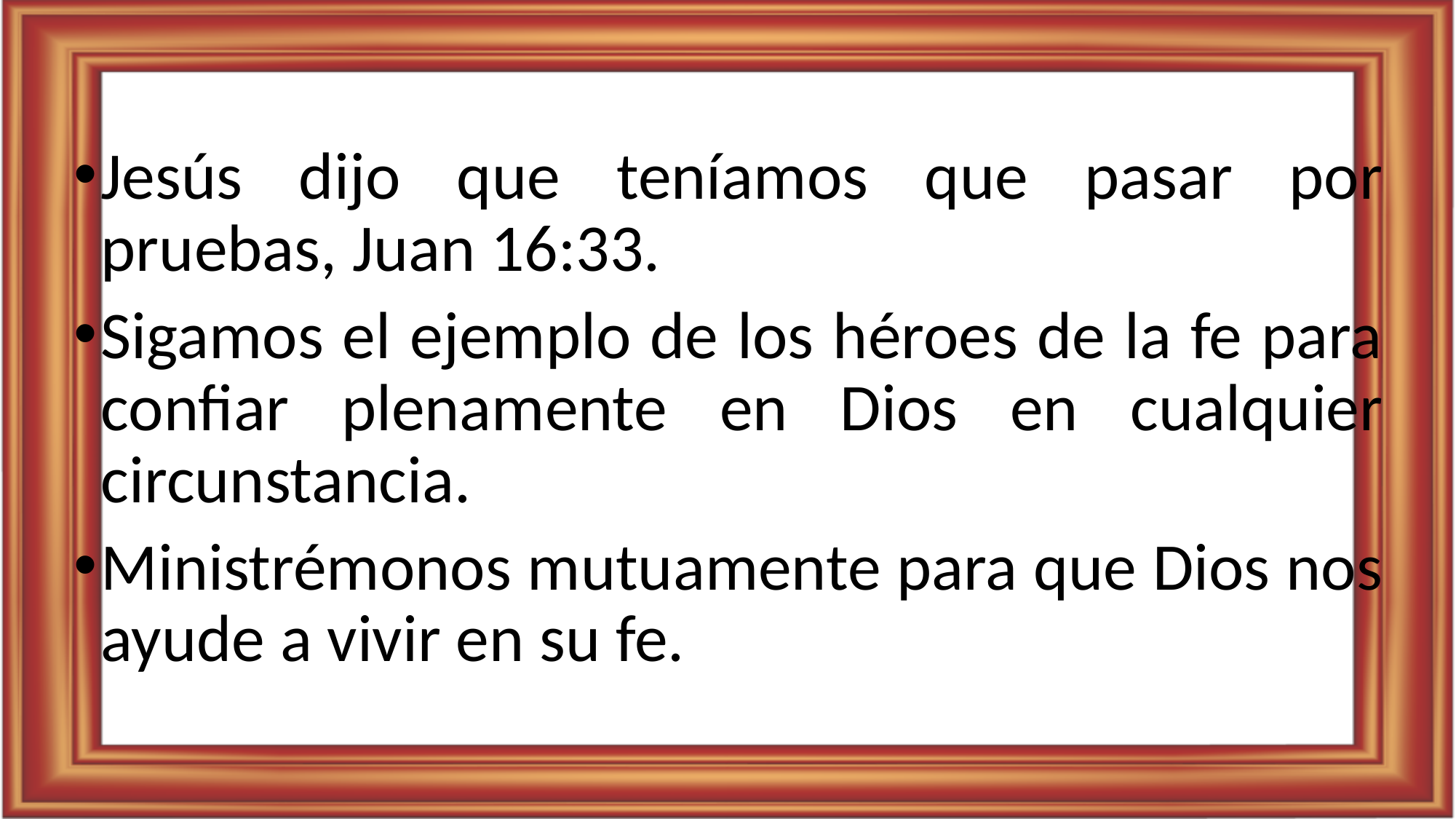

Jesús dijo que teníamos que pasar por pruebas, Juan 16:33.
Sigamos el ejemplo de los héroes de la fe para confiar plenamente en Dios en cualquier circunstancia.
Ministrémonos mutuamente para que Dios nos ayude a vivir en su fe.